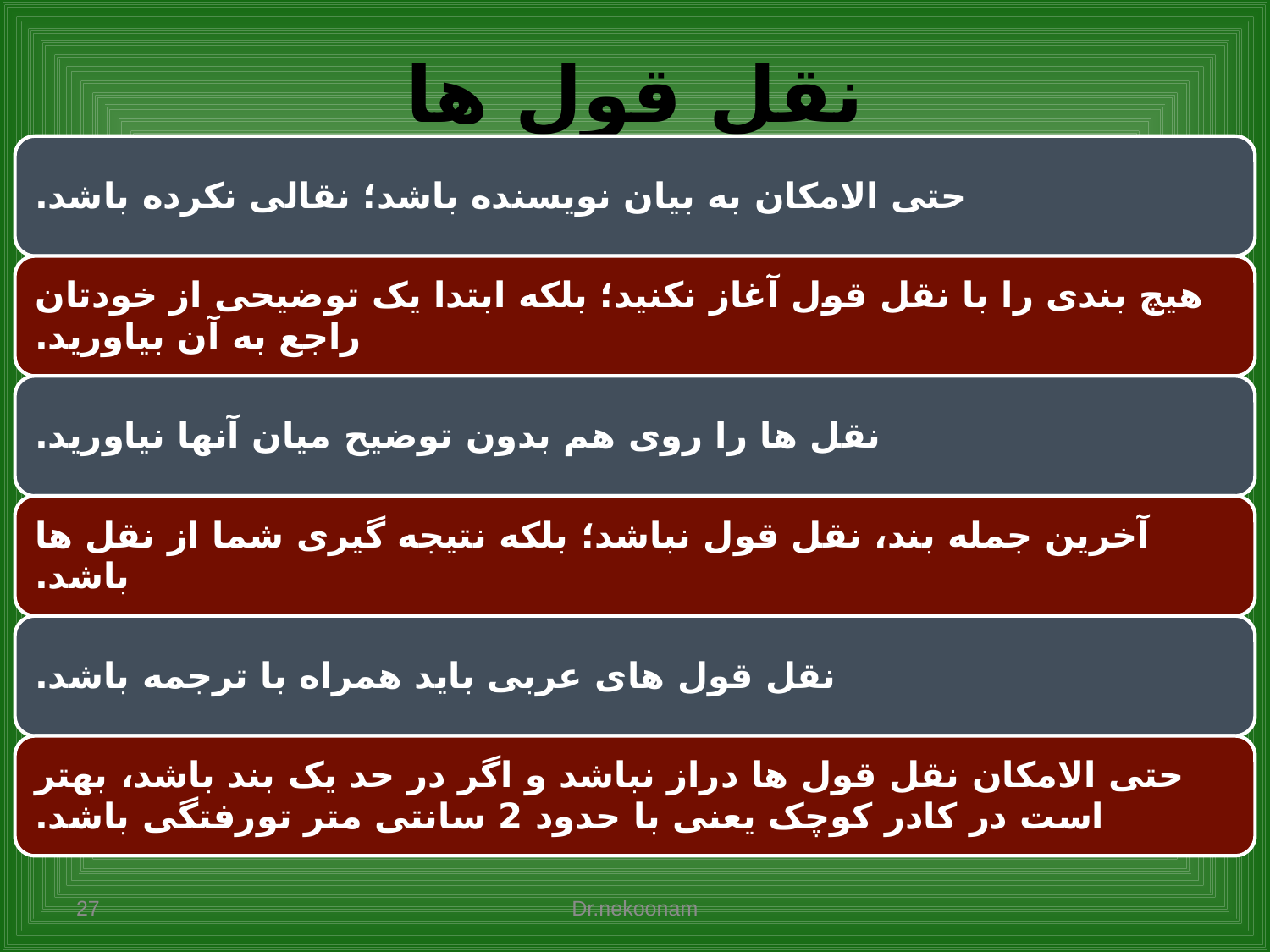

# نقل قول ها
نقل ها را روی هم بدون توضیح میان آنها نیاورید.
آخرین جمله بند، نقل قول نباشد؛ بلکه نتیجه گیری شما از نقل ها باشد.
نقل قول های عربی باید همراه با ترجمه باشد.
27
Dr.nekoonam